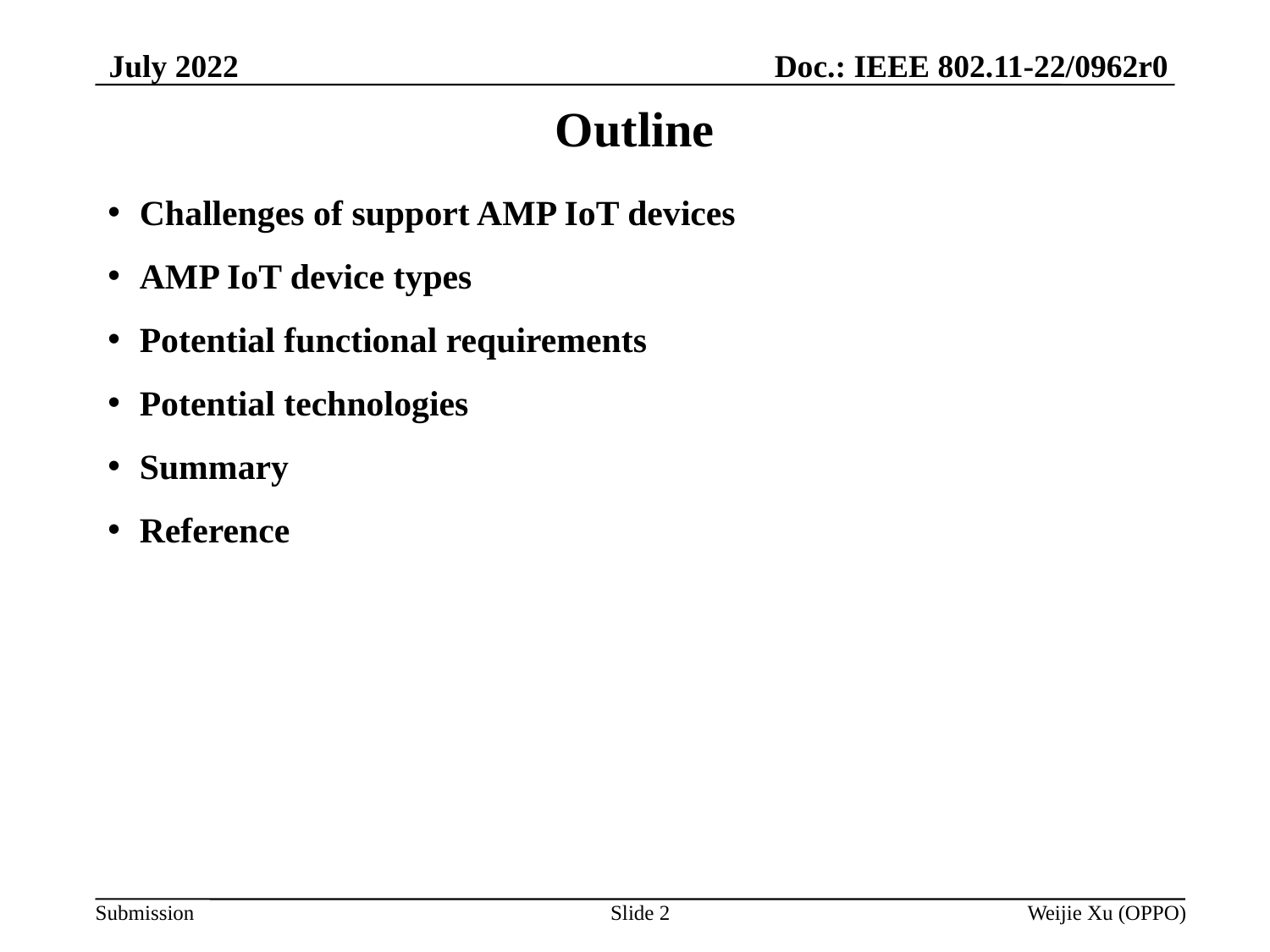

July 2022
Doc.: IEEE 802.11-22/0962r0
# Outline
Challenges of support AMP IoT devices
AMP IoT device types
Potential functional requirements
Potential technologies
Summary
Reference

Slide 2
Weijie Xu (OPPO)